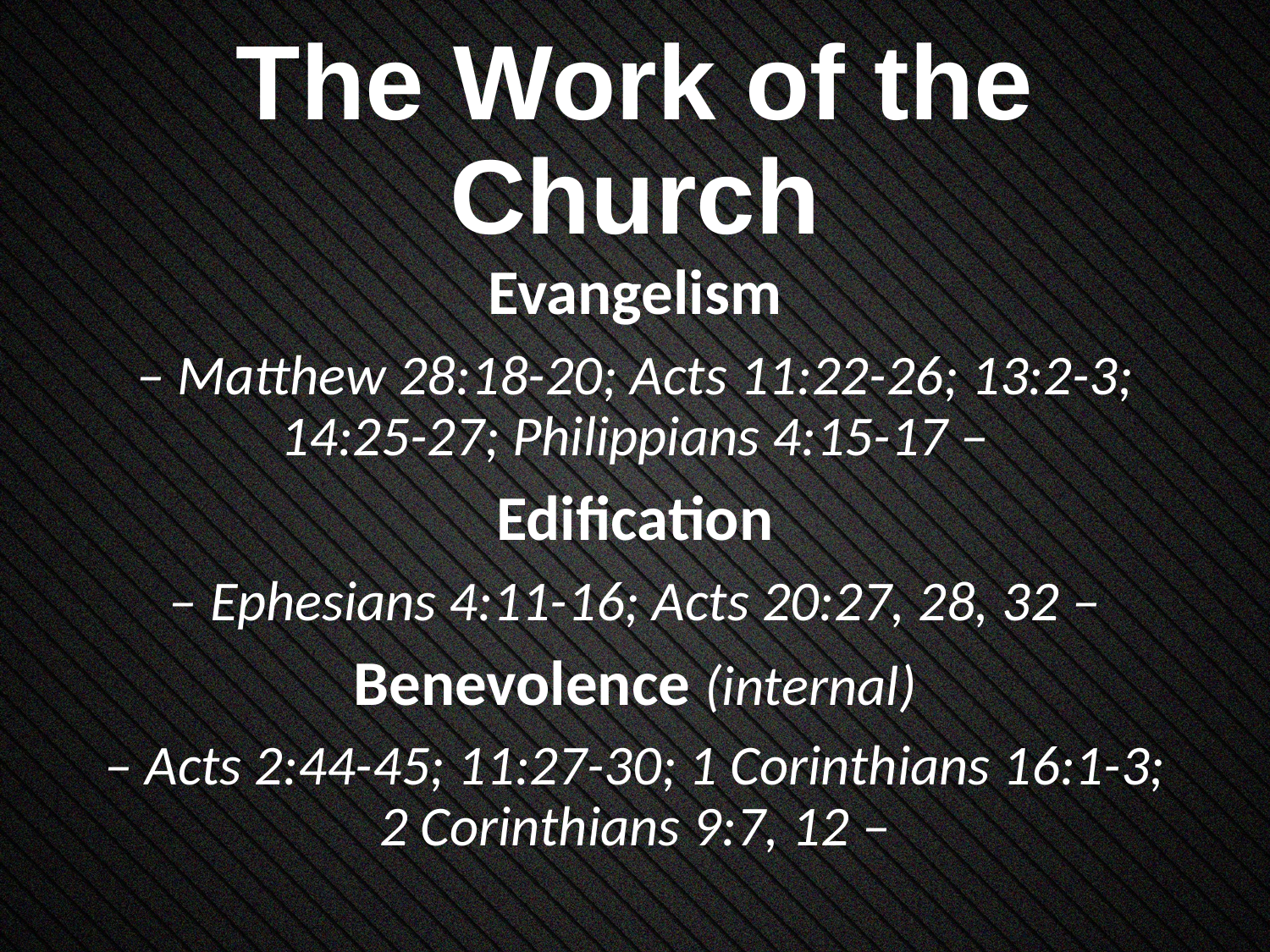

# The Work of the Church
Evangelism
– Matthew 28:18-20; Acts 11:22-26; 13:2-3; 14:25-27; Philippians 4:15-17 –
Edification
– Ephesians 4:11-16; Acts 20:27, 28, 32 –
Benevolence (internal)
– Acts 2:44-45; 11:27-30; 1 Corinthians 16:1-3; 2 Corinthians 9:7, 12 –